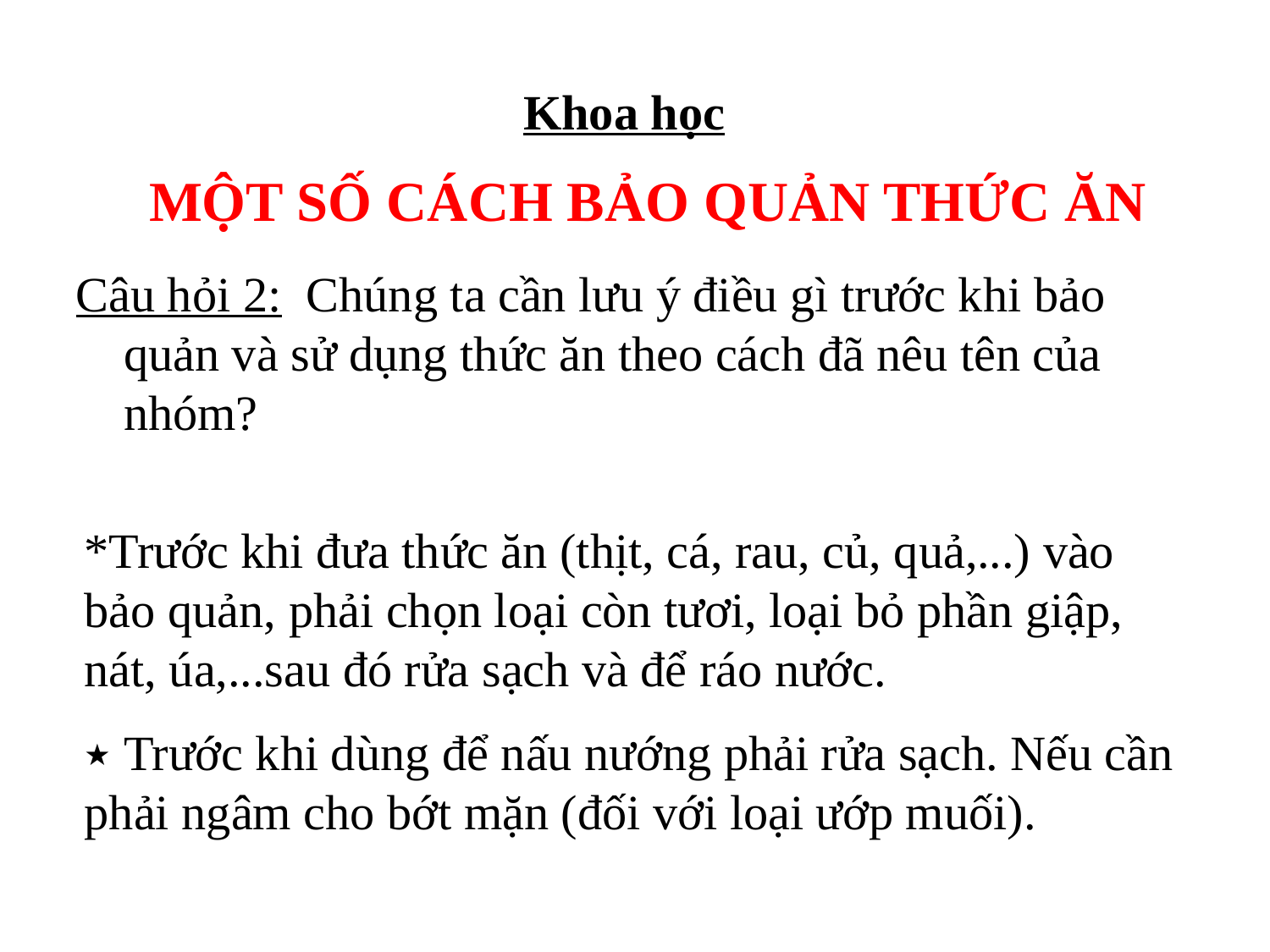

Khoa học
MỘT SỐ CÁCH BẢO QUẢN THỨC ĂN
Câu hỏi 2:  Chúng ta cần lưu ý điều gì trước khi bảo quản và sử dụng thức ăn theo cách đã nêu tên của nhóm?
*Trước khi đưa thức ăn (thịt, cá, rau, củ, quả,...) vào bảo quản, phải chọn loại còn tươi, loại bỏ phần giập, nát, úa,...sau đó rửa sạch và để ráo nước.
٭ Trước khi dùng để nấu nướng phải rửa sạch. Nếu cần phải ngâm cho bớt mặn (đối với loại ướp muối).